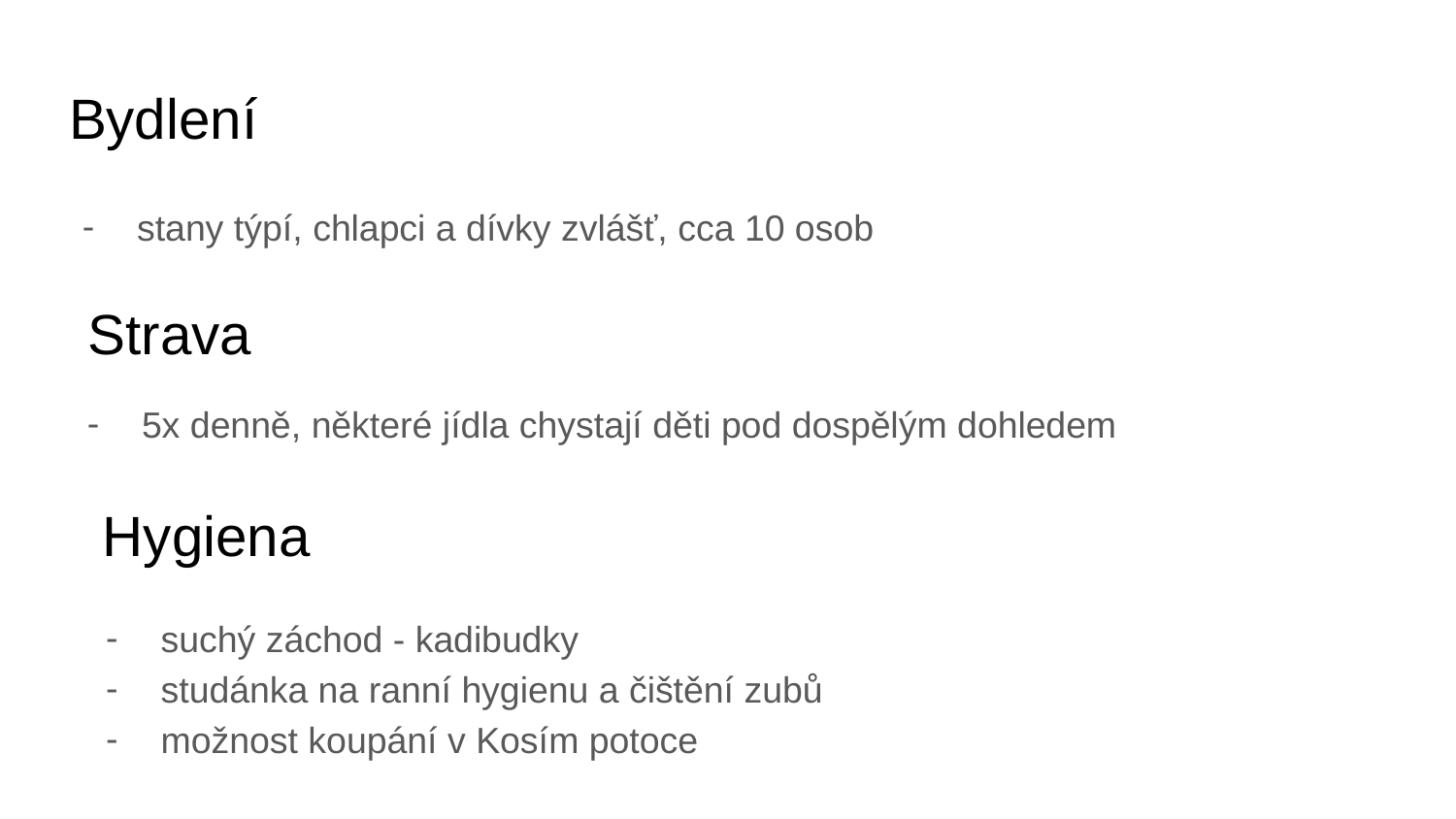

# Bydlení
stany týpí, chlapci a dívky zvlášť, cca 10 osob
Strava
5x denně, některé jídla chystají děti pod dospělým dohledem
Hygiena
suchý záchod - kadibudky
studánka na ranní hygienu a čištění zubů
možnost koupání v Kosím potoce